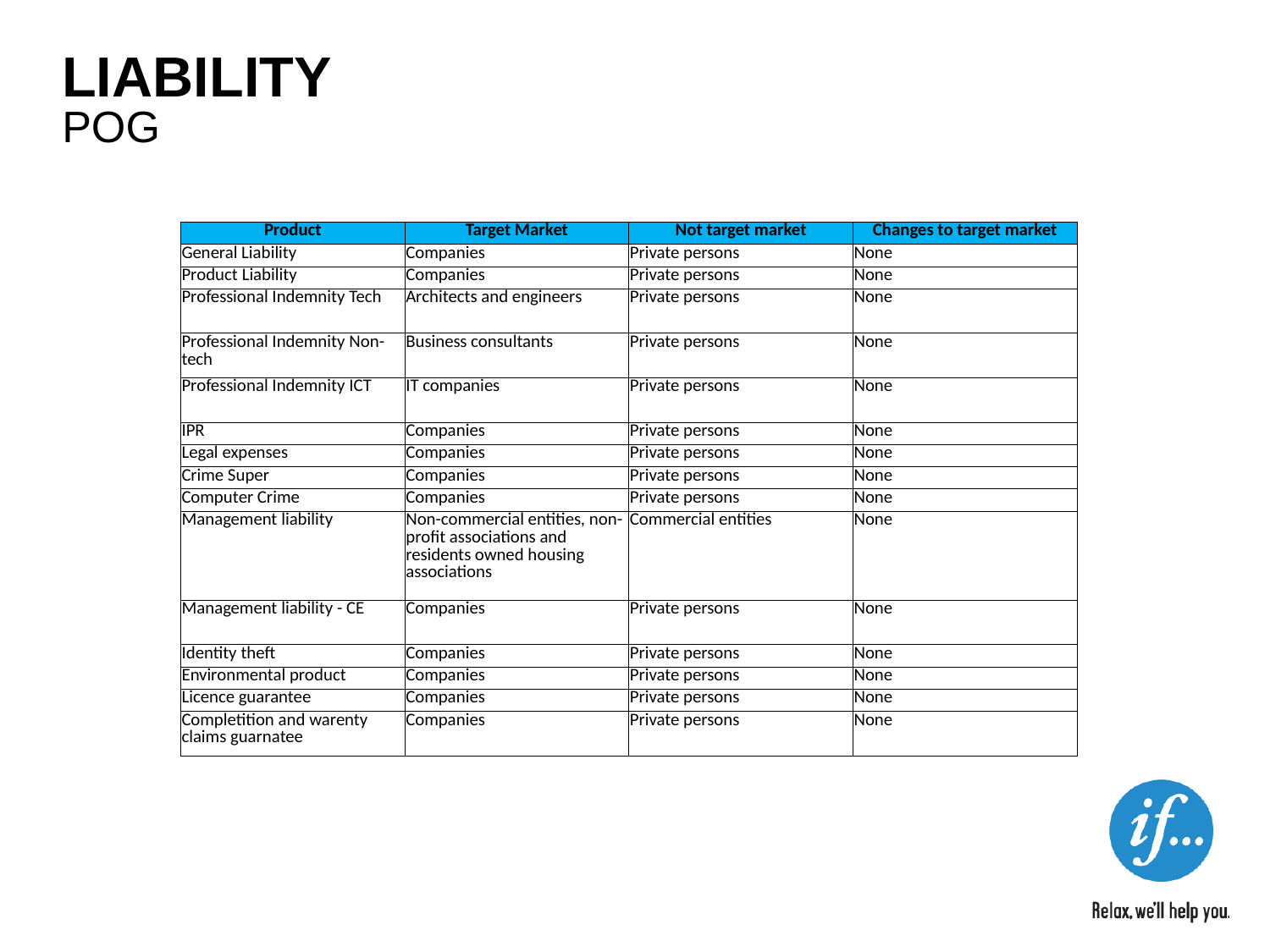

# LIABILITY
POG
| Product | Target Market | Not target market | Changes to target market |
| --- | --- | --- | --- |
| General Liability | Companies | Private persons | None |
| Product Liability | Companies | Private persons | None |
| Professional Indemnity Tech | Architects and engineers | Private persons | None |
| Professional Indemnity Non-tech | Business consultants | Private persons | None |
| Professional Indemnity ICT | IT companies | Private persons | None |
| IPR | Companies | Private persons | None |
| Legal expenses | Companies | Private persons | None |
| Crime Super | Companies | Private persons | None |
| Computer Crime | Companies | Private persons | None |
| Management liability | Non-commercial entities, non-profit associations and residents owned housing associations | Commercial entities | None |
| Management liability - CE | Companies | Private persons | None |
| Identity theft | Companies | Private persons | None |
| Environmental product | Companies | Private persons | None |
| Licence guarantee | Companies | Private persons | None |
| Completition and warenty claims guarnatee | Companies | Private persons | None |